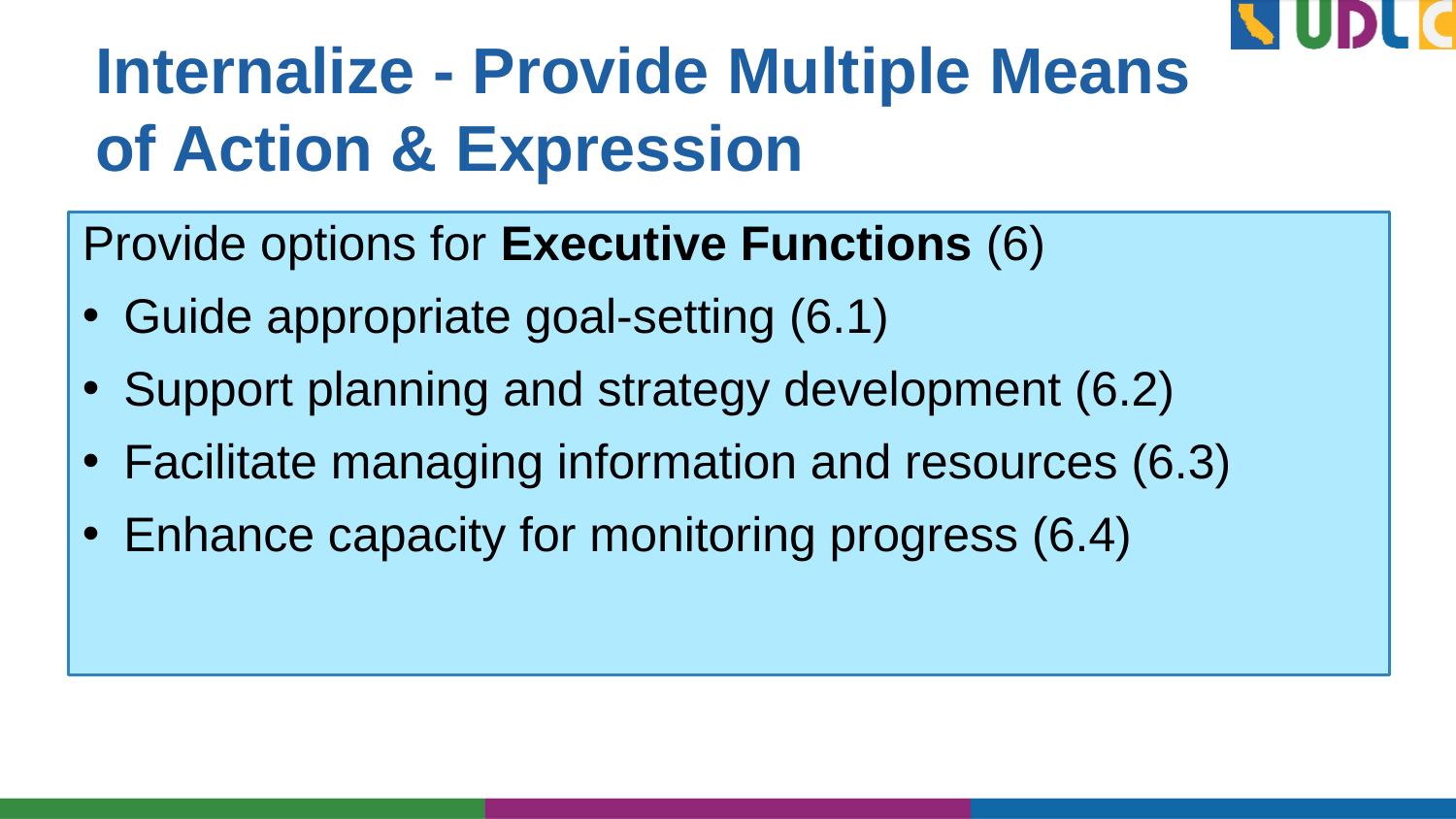

# Internalize - Provide Multiple Means of Action & Expression
Provide options for Executive Functions (6)
Guide appropriate goal-setting (6.1)
Support planning and strategy development (6.2)
Facilitate managing information and resources (6.3)
Enhance capacity for monitoring progress (6.4)